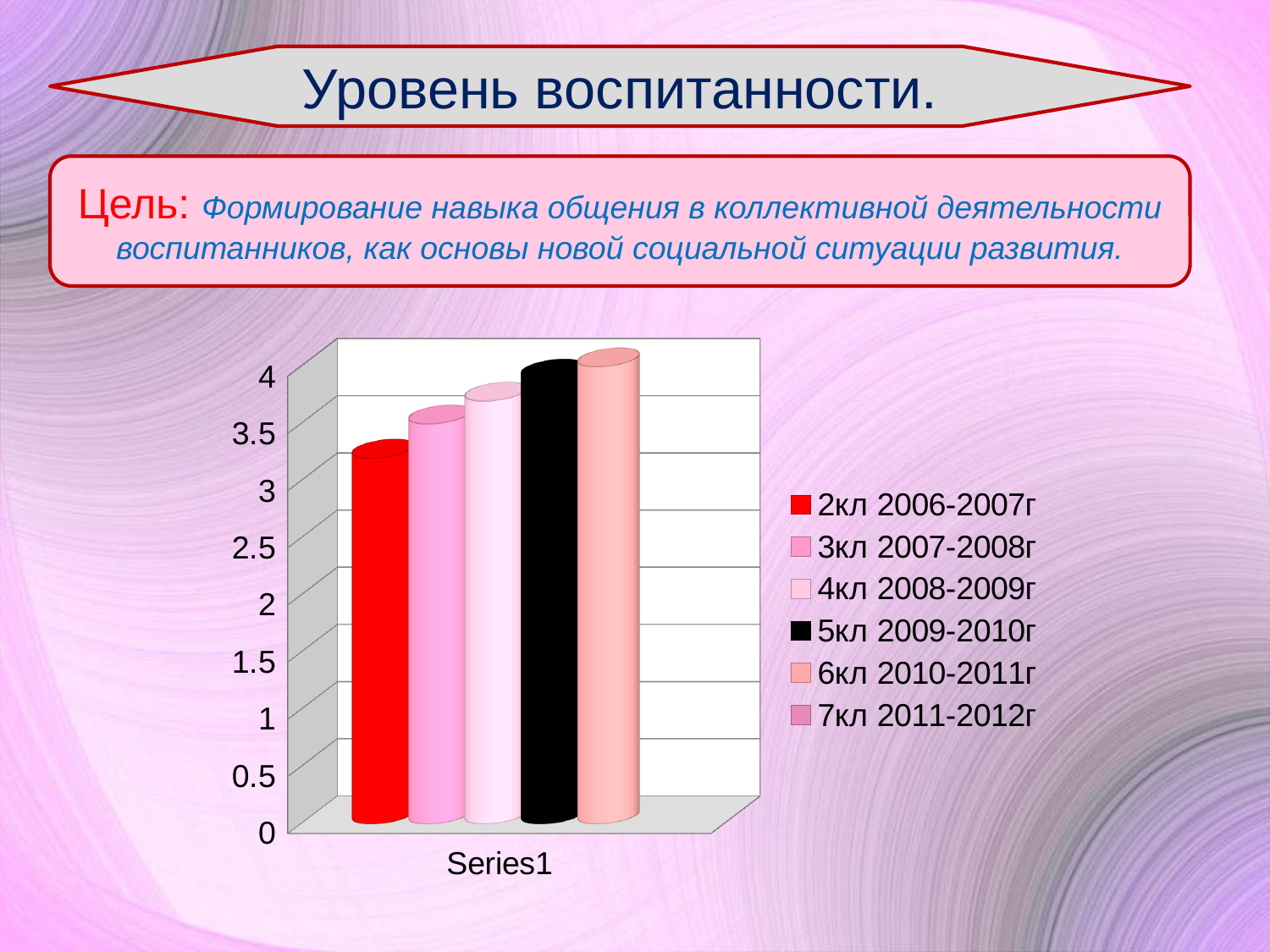

Уровень воспитанности.
Цель: Формирование навыка общения в коллективной деятельности воспитанников, как основы новой социальной ситуации развития.

[unsupported chart]